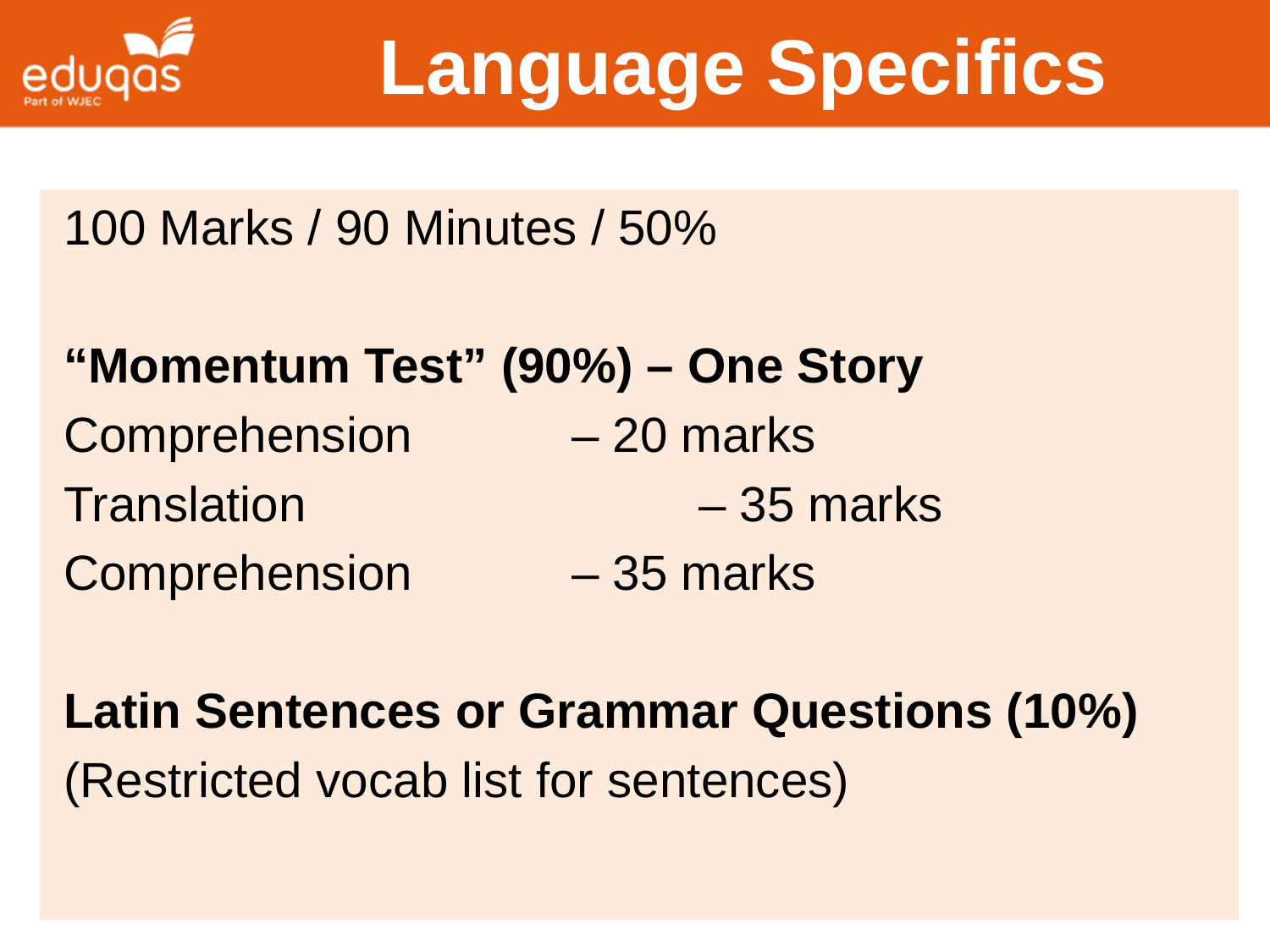

# Language Specifics
100 Marks / 90 Minutes / 50%

“Momentum Test” (90%) – One Story
Comprehension 		– 20 marks
Translation 			– 35 marks
Comprehension 		– 35 marks

Latin Sentences or Grammar Questions (10%)
(Restricted vocab list for sentences)